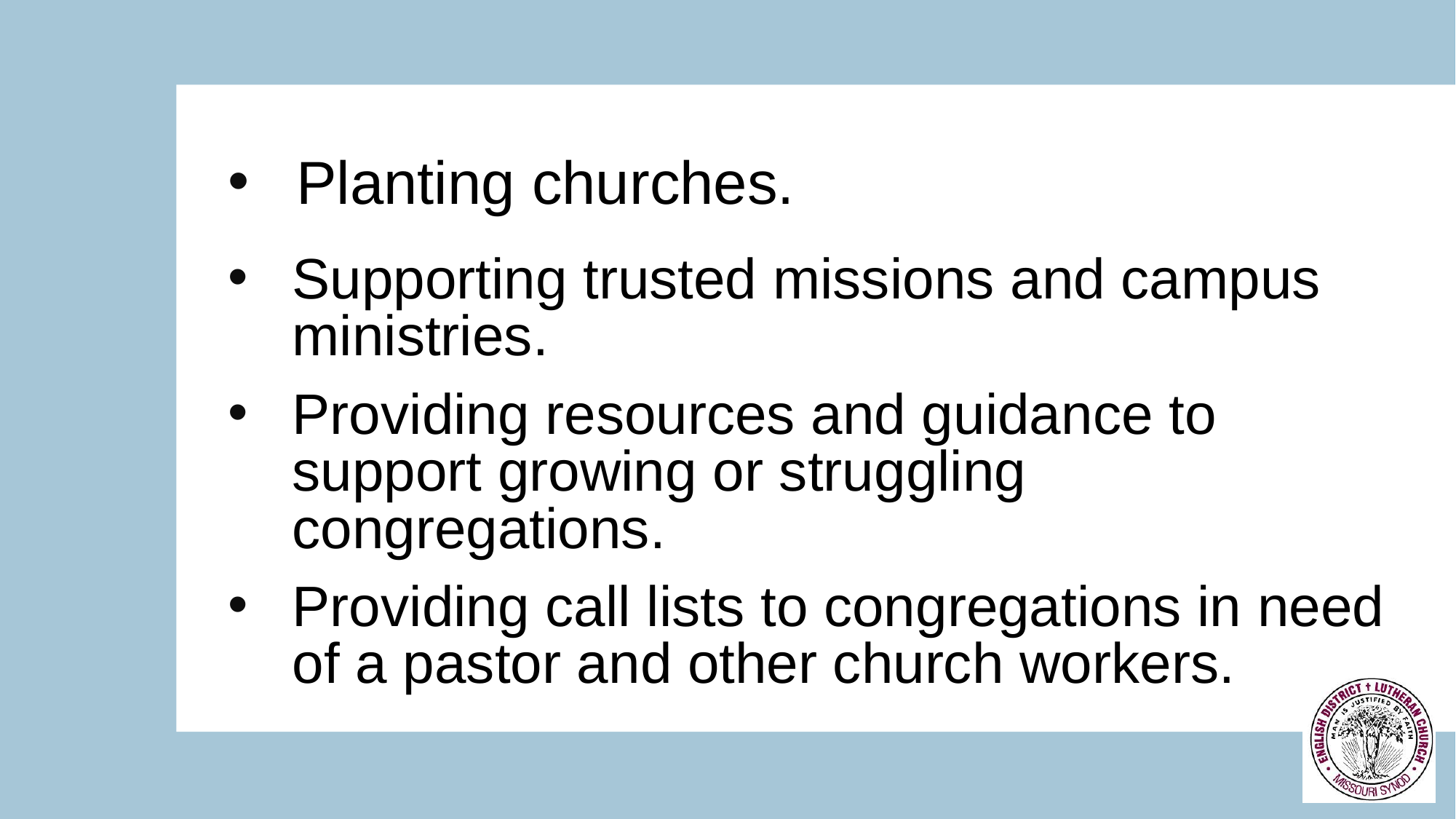

Planting churches.
Supporting trusted missions and campus ministries.
Providing resources and guidance to support growing or struggling congregations.
Providing call lists to congregations in need of a pastor and other church workers.